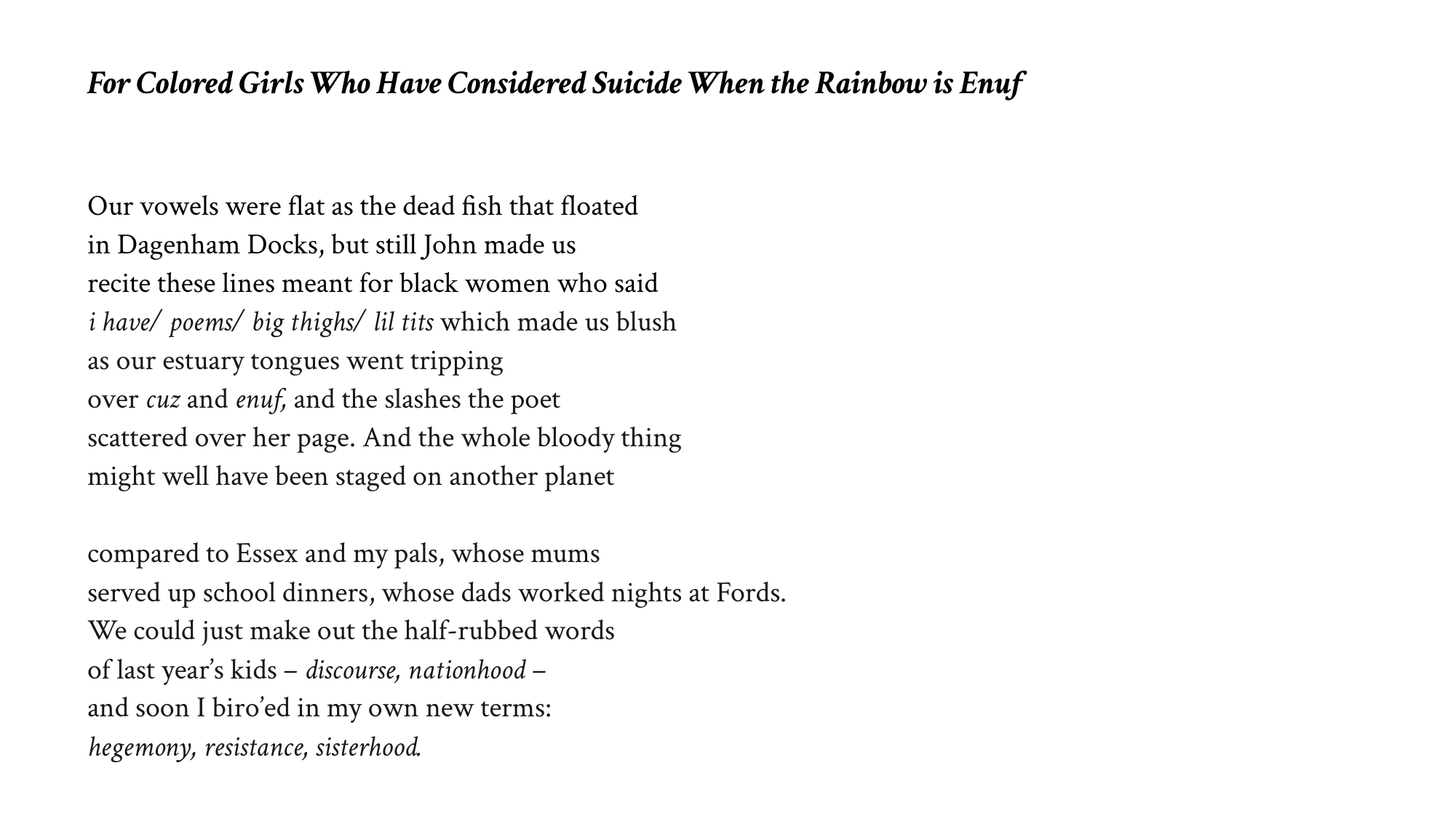

# For Colored Girls Who Have Considered Suicide When the Rainbow is Enuf

Our vowels were flat as the dead fish that floated
in Dagenham Docks, but still John made us
recite these lines meant for black women who said
i have/ poems/ big thighs/ lil tits which made us blush
as our estuary tongues went tripping
over cuz and enuf, and the slashes the poet
scattered over her page. And the whole bloody thing
might well have been staged on another planet

compared to Essex and my pals, whose mums
served up school dinners, whose dads worked nights at Fords.
We could just make out the half-rubbed words
of last year’s kids – discourse, nationhood –
and soon I biro’ed in my own new terms:
hegemony, resistance, sisterhood.